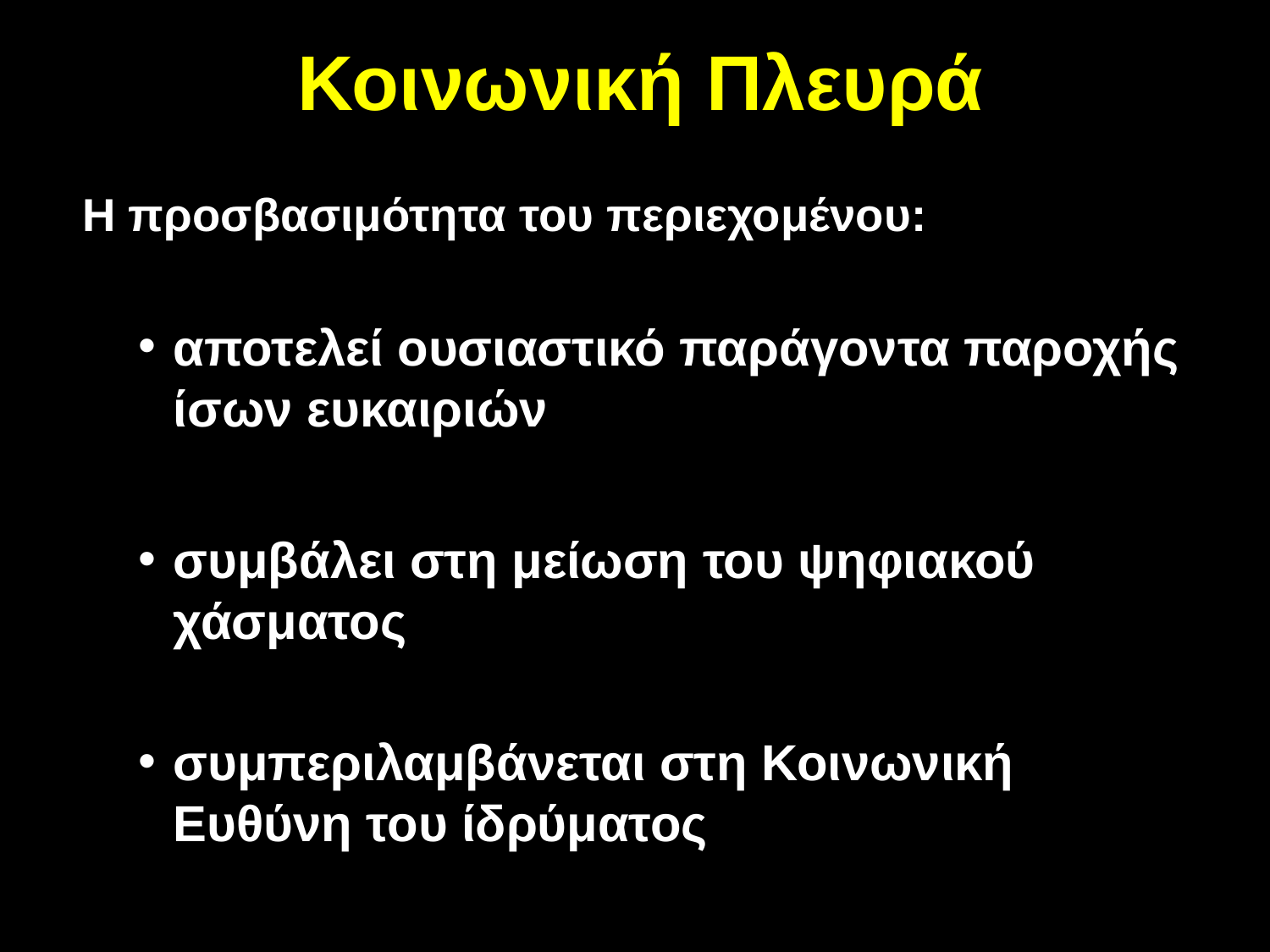

# Κοινωνική Πλευρά
Η προσβασιμότητα του περιεχομένου:

αποτελεί ουσιαστικό παράγοντα παροχής  ίσων ευκαιριών

συμβάλει στη μείωση του ψηφιακού χάσματος

συμπεριλαμβάνεται στη Κοινωνική Ευθύνη του ίδρύματος